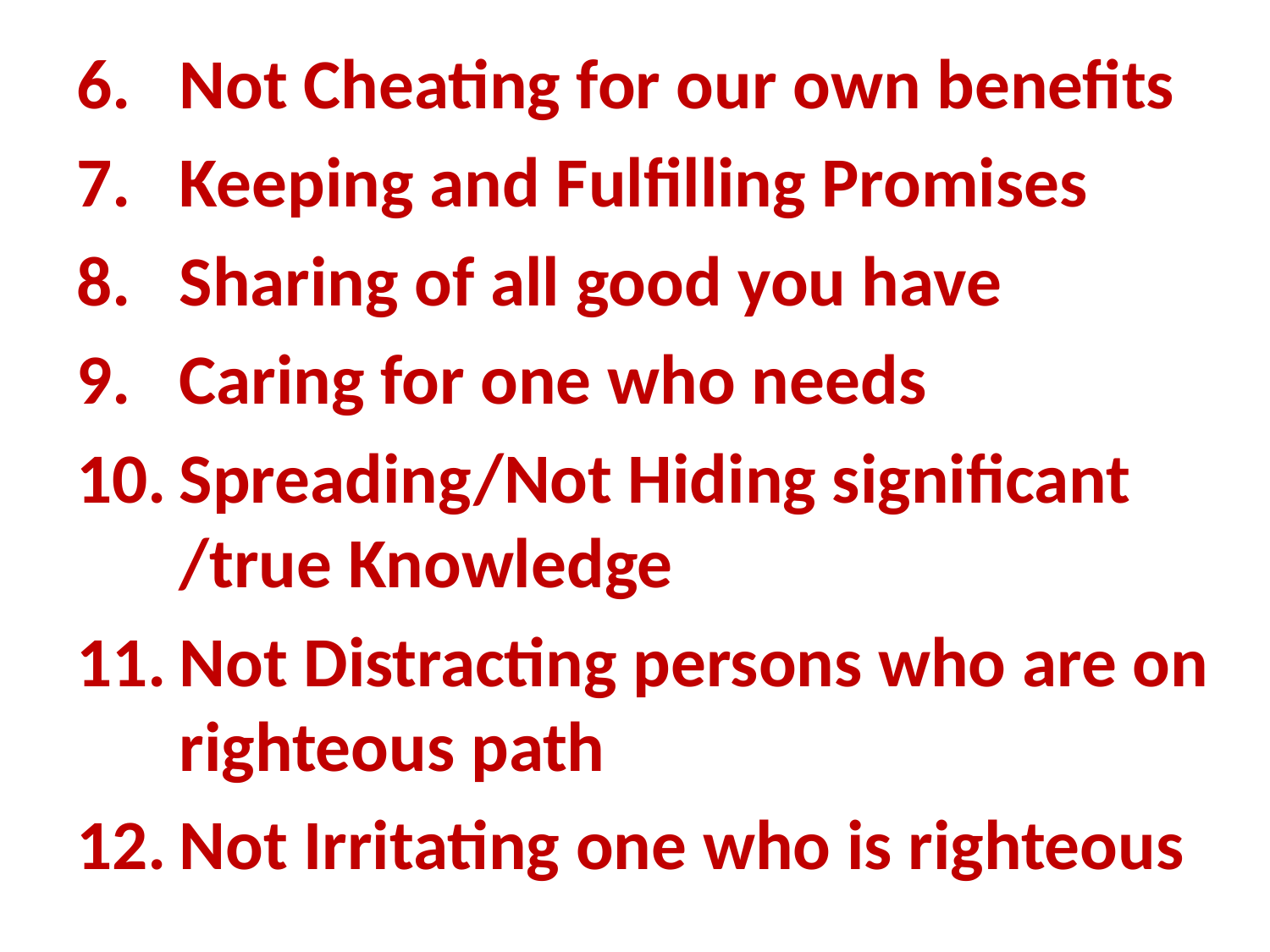

Not Cheating for our own benefits
Keeping and Fulfilling Promises
Sharing of all good you have
Caring for one who needs
Spreading/Not Hiding significant /true Knowledge
Not Distracting persons who are on righteous path
Not Irritating one who is righteous